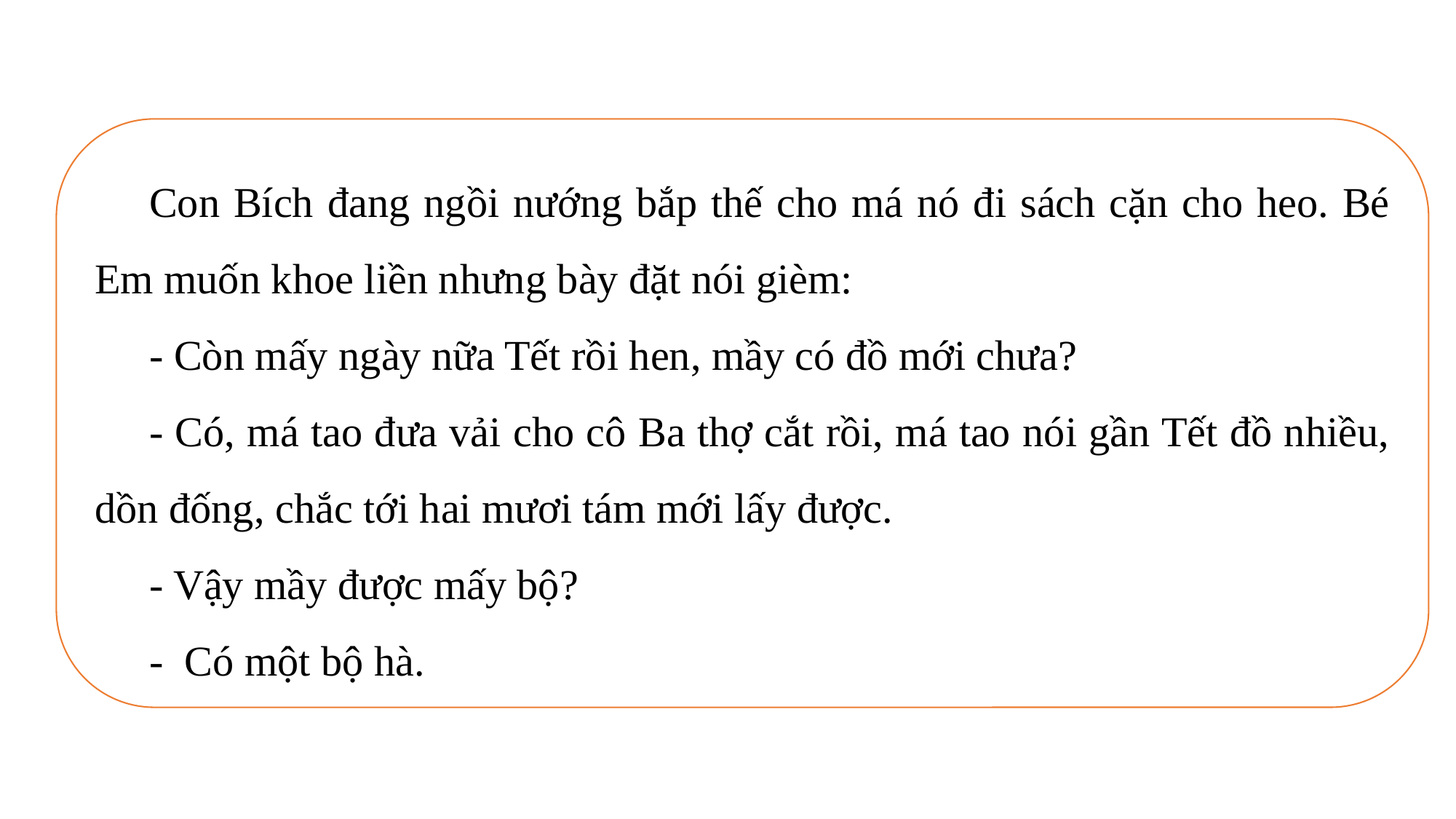

Con Bích đang ngồi nướng bắp thế cho má nó đi sách cặn cho heo. Bé Em muốn khoe liền nhưng bày đặt nói gièm:
- Còn mấy ngày nữa Tết rồi hen, mầy có đồ mới chưa?
- Có, má tao đưa vải cho cô Ba thợ cắt rồi, má tao nói gần Tết đồ nhiều, dồn đống, chắc tới hai mươi tám mới lấy được.
- Vậy mầy được mấy bộ?
-  Có một bộ hà.